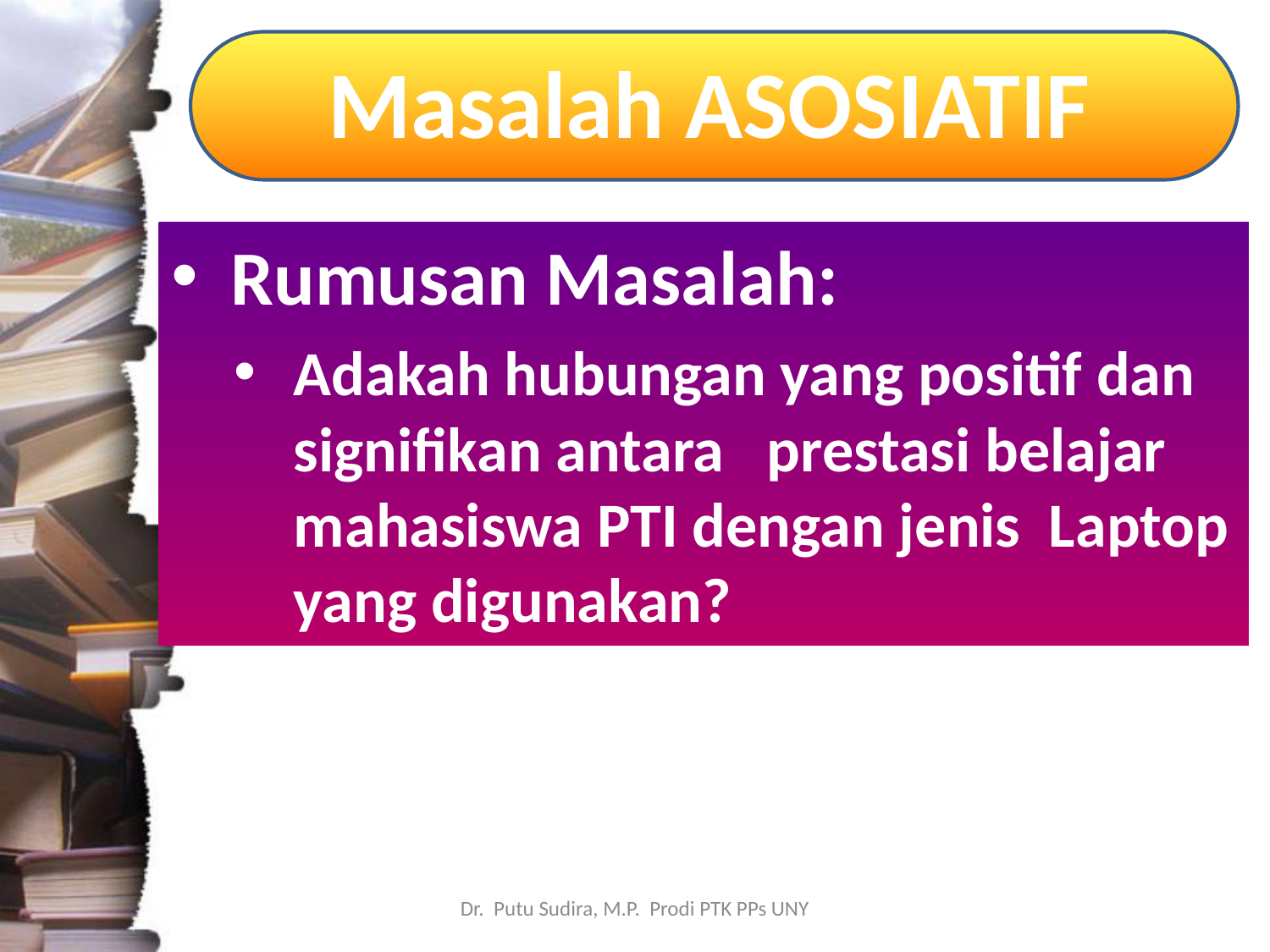

# Masalah ASOSIATIF
Rumusan Masalah:
Adakah hubungan yang positif dan signifikan antara   prestasi belajar mahasiswa PTI dengan jenis  Laptop yang digunakan?
Dr.  Putu Sudira, M.P.  Prodi PTK PPs UNY